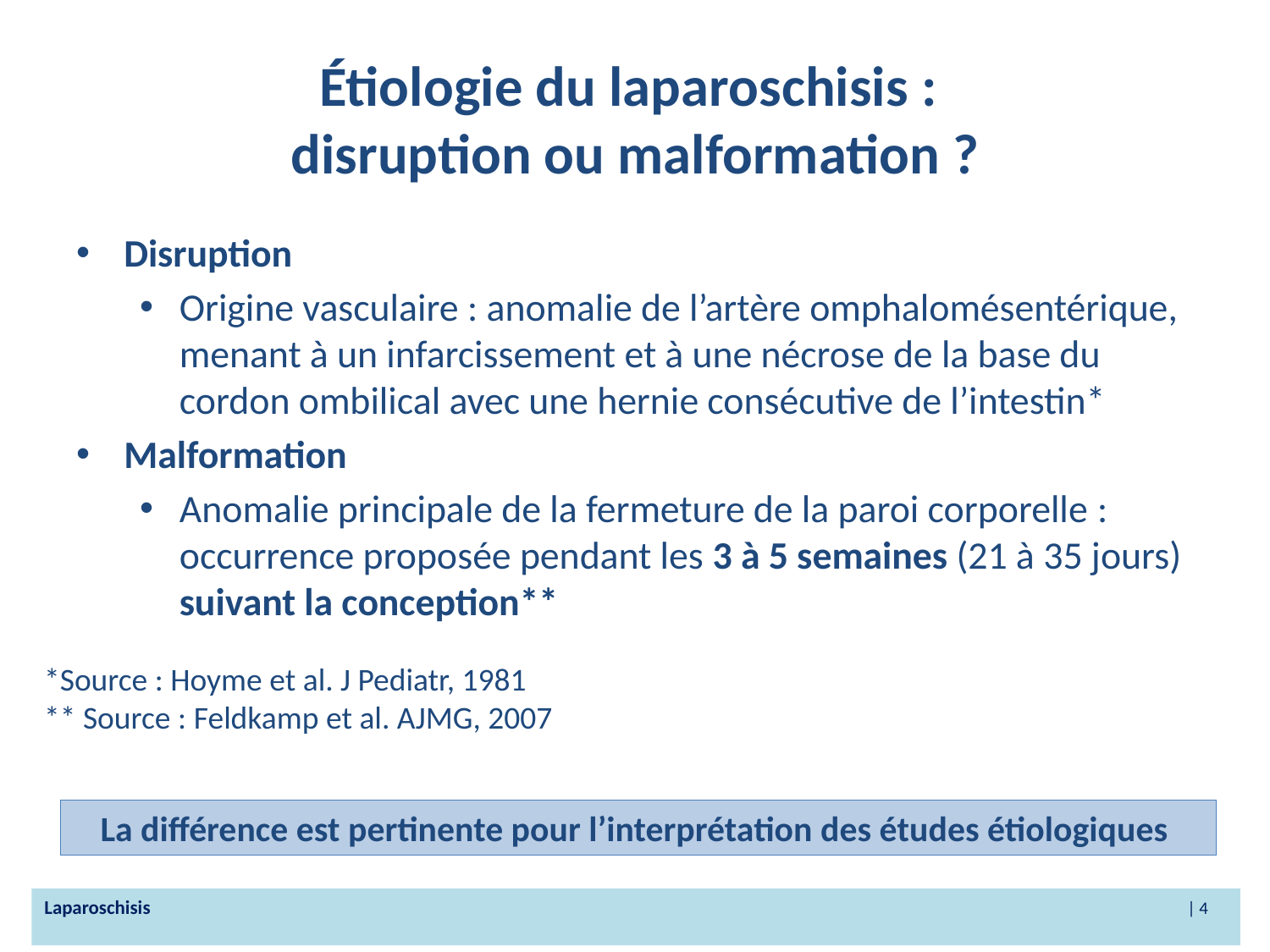

# Étiologie du laparoschisis : disruption ou malformation ?
Disruption
Origine vasculaire : anomalie de l’artère omphalomésentérique, menant à un infarcissement et à une nécrose de la base du cordon ombilical avec une hernie consécutive de l’intestin*
Malformation
Anomalie principale de la fermeture de la paroi corporelle : occurrence proposée pendant les 3 à 5 semaines (21 à 35 jours) suivant la conception**

*Source : Hoyme et al. J Pediatr, 1981
** Source : Feldkamp et al. AJMG, 2007
La différence est pertinente pour l’interprétation des études étiologiques
Laparoschisis                                                                              						| 4